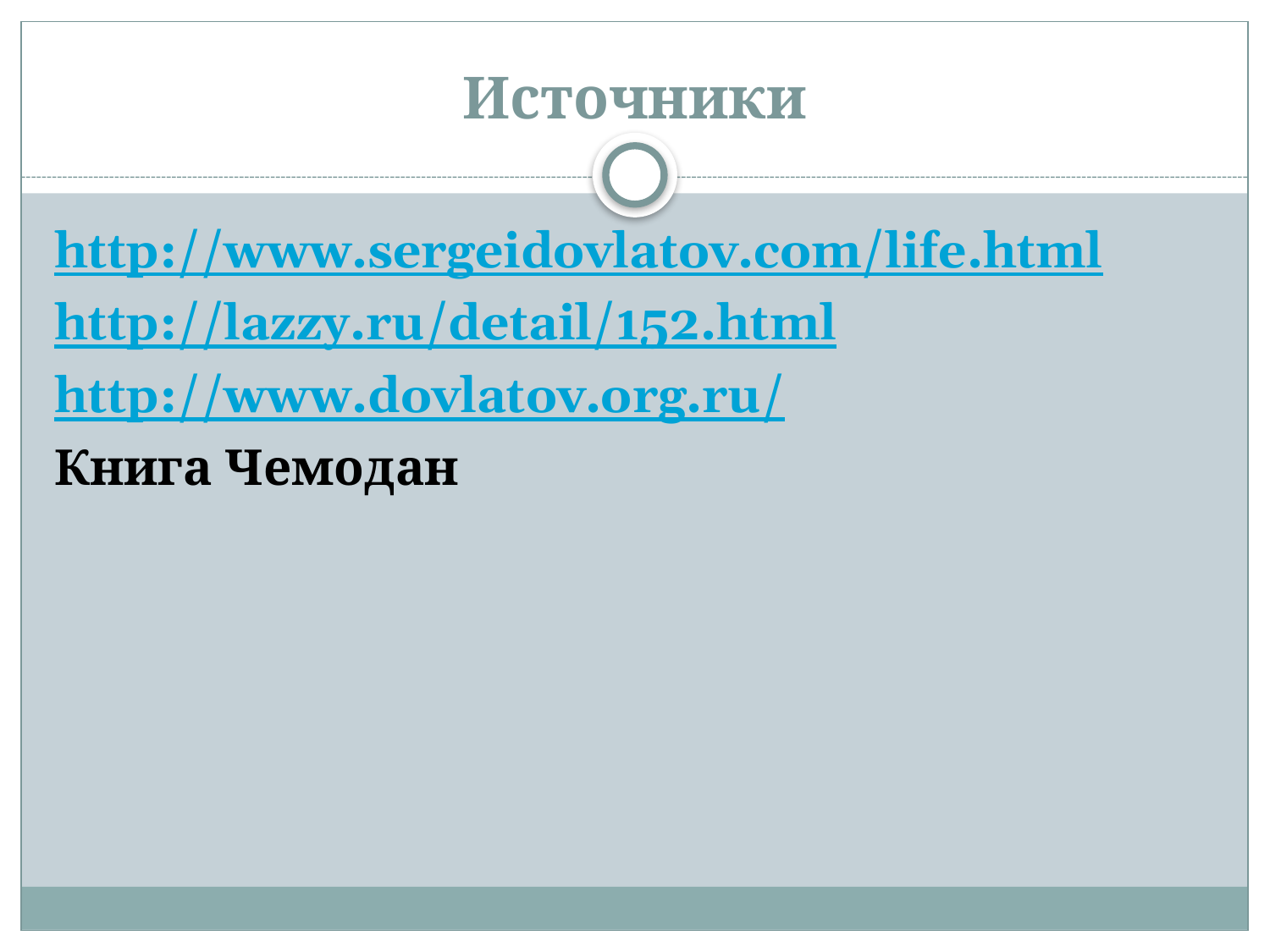

# Источники
http://www.sergeidovlatov.com/life.html
http://lazzy.ru/detail/152.html
http://www.dovlatov.org.ru/
Книга Чемодан